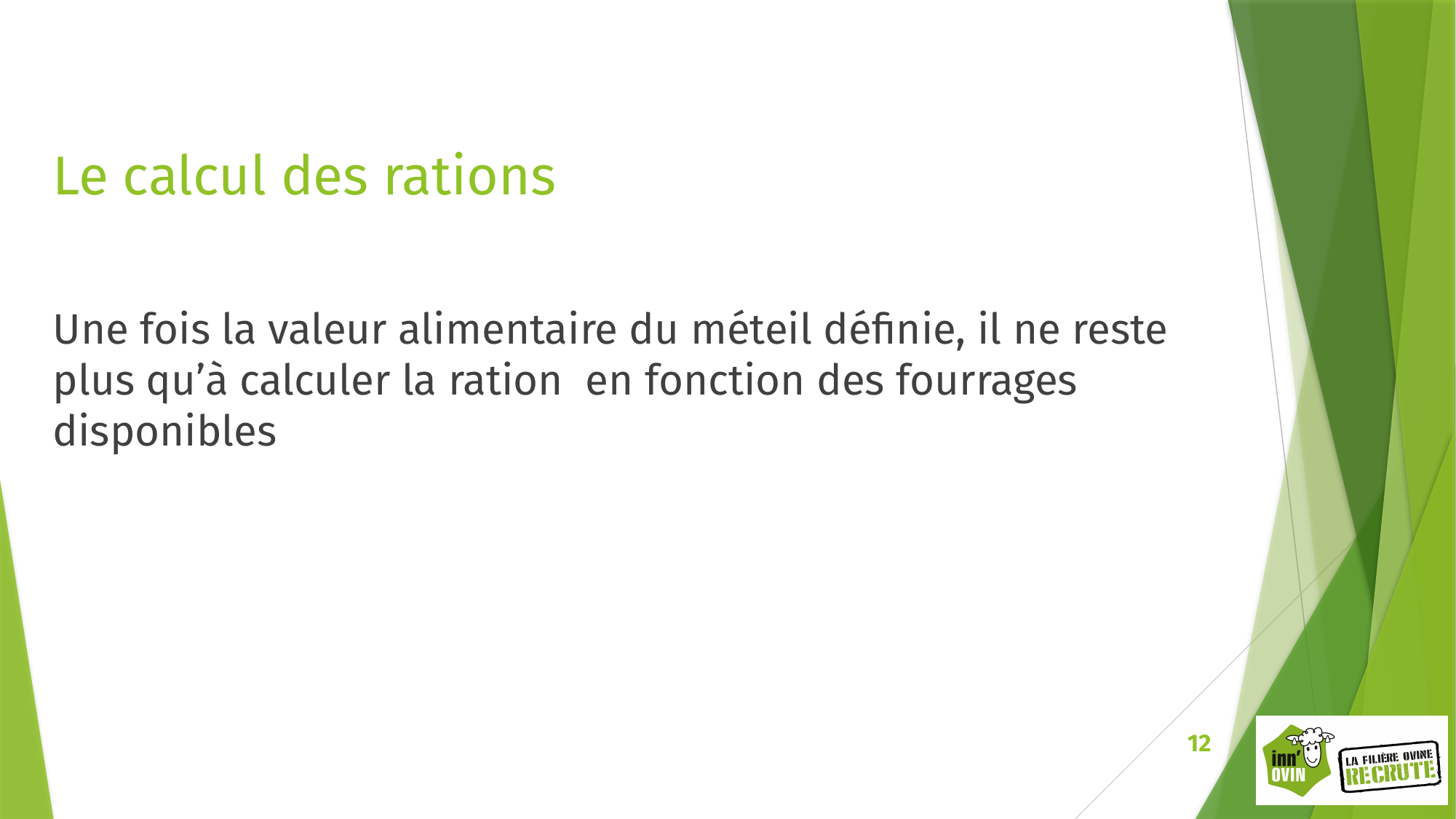

Le calcul des rations

Une fois la valeur alimentaire du méteil définie, il ne reste plus qu’à calculer la ration  en fonction des fourrages disponibles
12